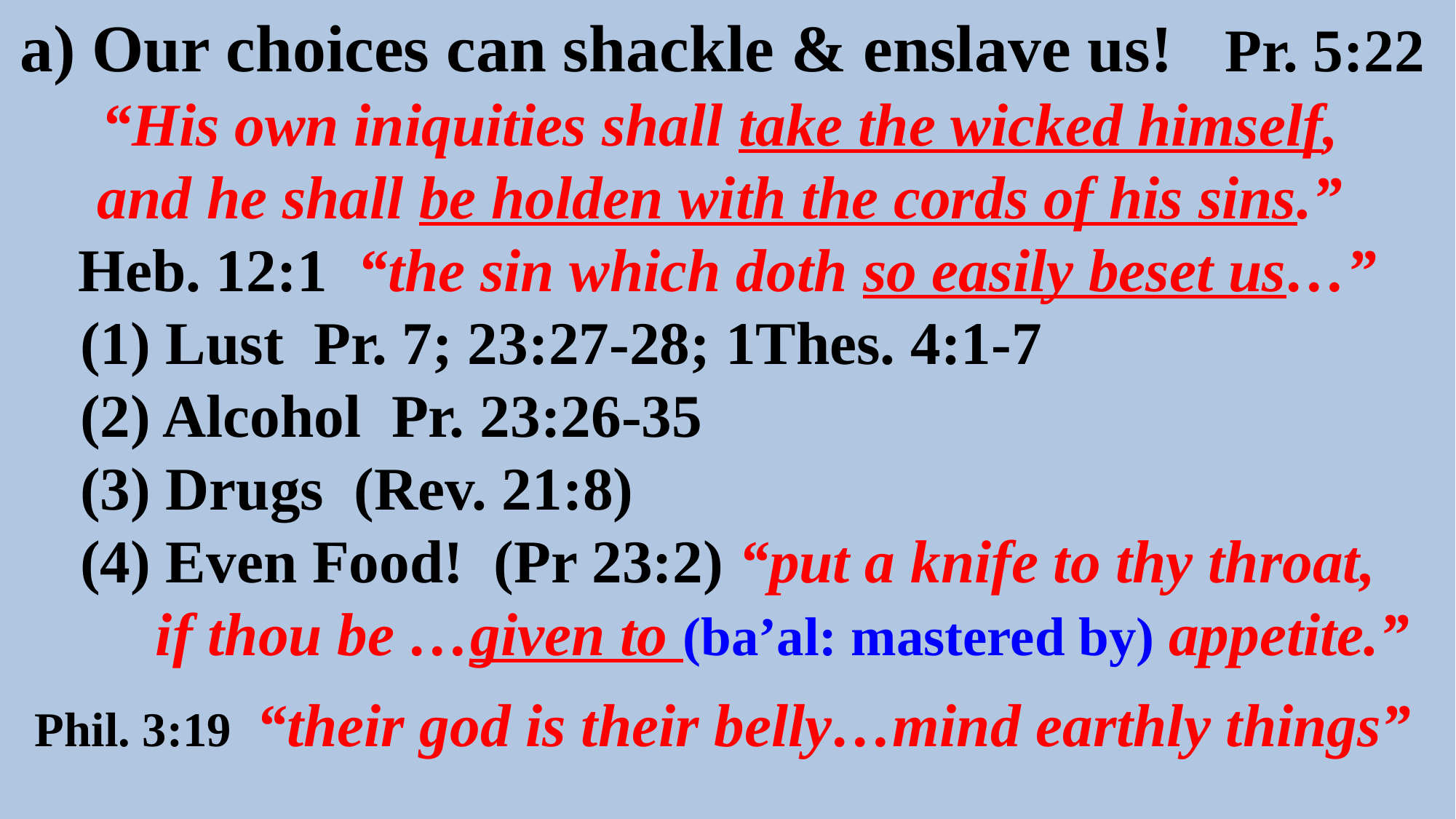

a) Our choices can shackle & enslave us!   Pr. 5:22
“His own iniquities shall take the wicked himself,
and he shall be holden with the cords of his sins.”
Heb. 12:1  “the sin which doth so easily beset us…”
    (1) Lust  Pr. 7; 23:27-28; 1Thes. 4:1-7
    (2) Alcohol  Pr. 23:26-35
    (3) Drugs  (Rev. 21:8)
    (4) Even Food!  (Pr 23:2) “put a knife to thy throat,
         if thou be …given to (ba’al: mastered by) appetite.”
 Phil. 3:19  “their god is their belly…mind earthly things”